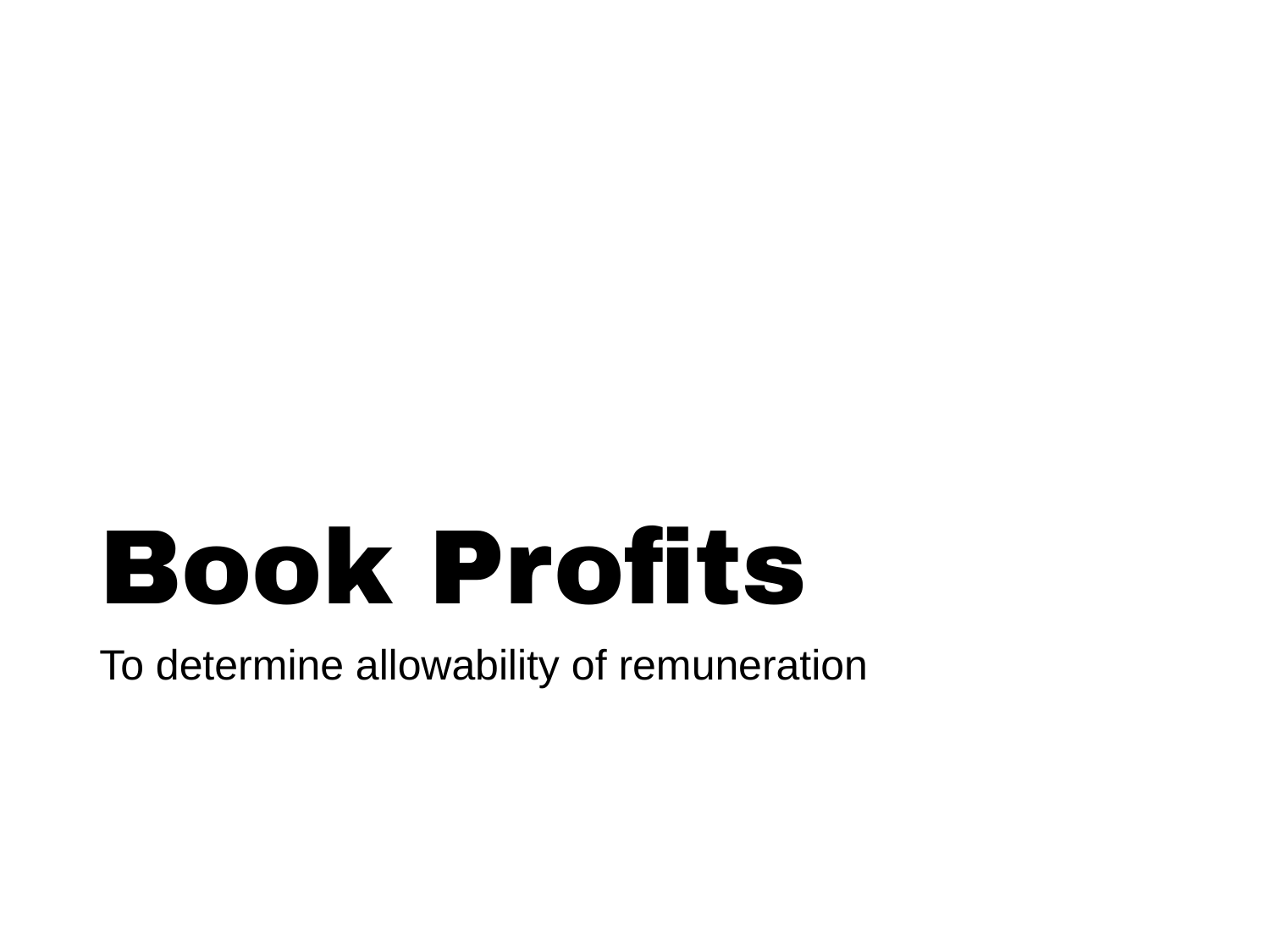

# Book Profits
To determine allowability of remuneration